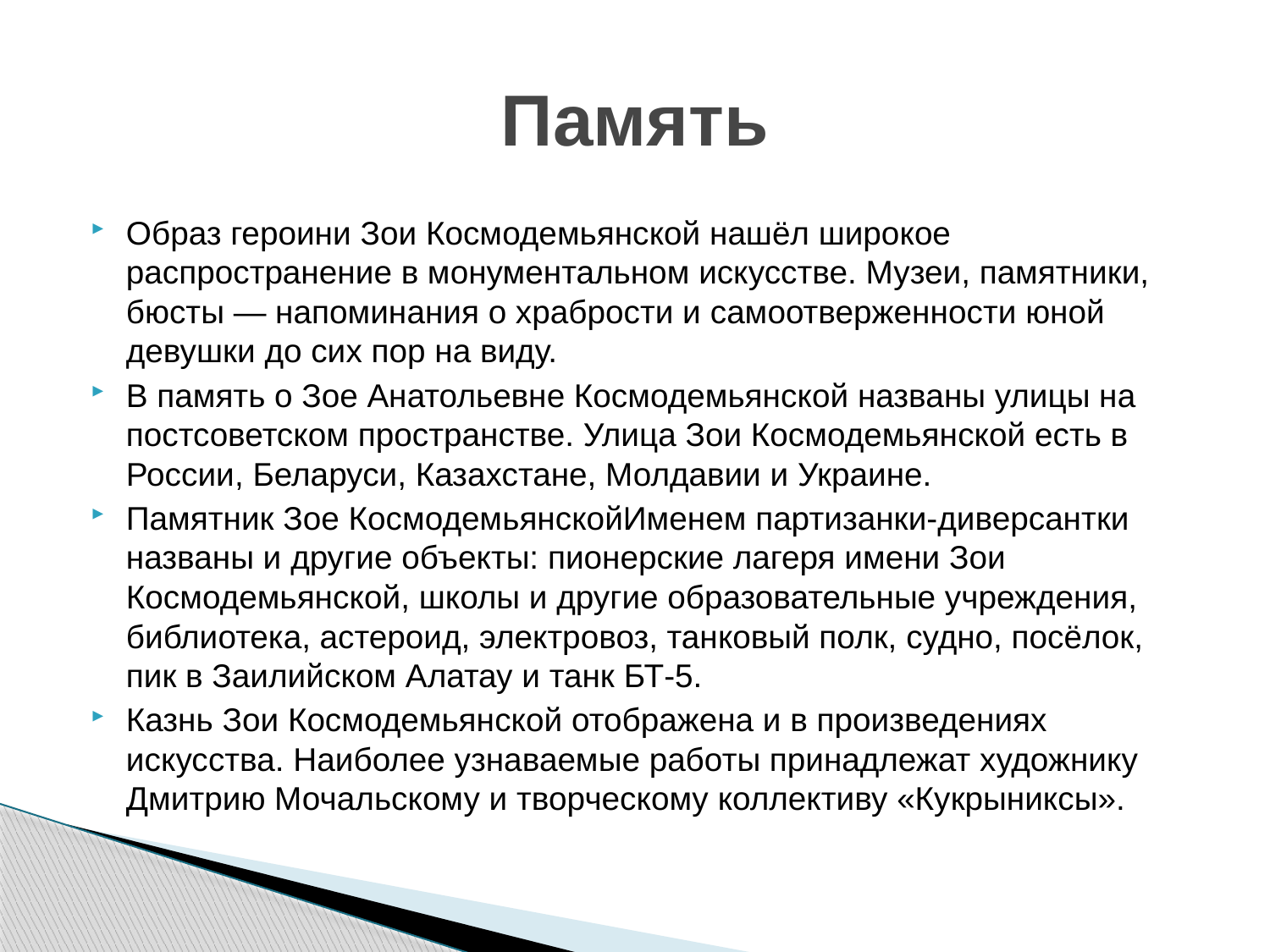

# Память
Образ героини Зои Космодемьянской нашёл широкое распространение в монументальном искусстве. Музеи, памятники, бюсты — напоминания о храбрости и самоотверженности юной девушки до сих пор на виду.
В память о Зое Анатольевне Космодемьянской названы улицы на постсоветском пространстве. Улица Зои Космодемьянской есть в России, Беларуси, Казахстане, Молдавии и Украине.
Памятник Зое КосмодемьянскойИменем партизанки-диверсантки названы и другие объекты: пионерские лагеря имени Зои Космодемьянской, школы и другие образовательные учреждения, библиотека, астероид, электровоз, танковый полк, судно, посёлок, пик в Заилийском Алатау и танк БТ-5.
Казнь Зои Космодемьянской отображена и в произведениях искусства. Наиболее узнаваемые работы принадлежат художнику Дмитрию Мочальскому и творческому коллективу «Кукрыниксы».